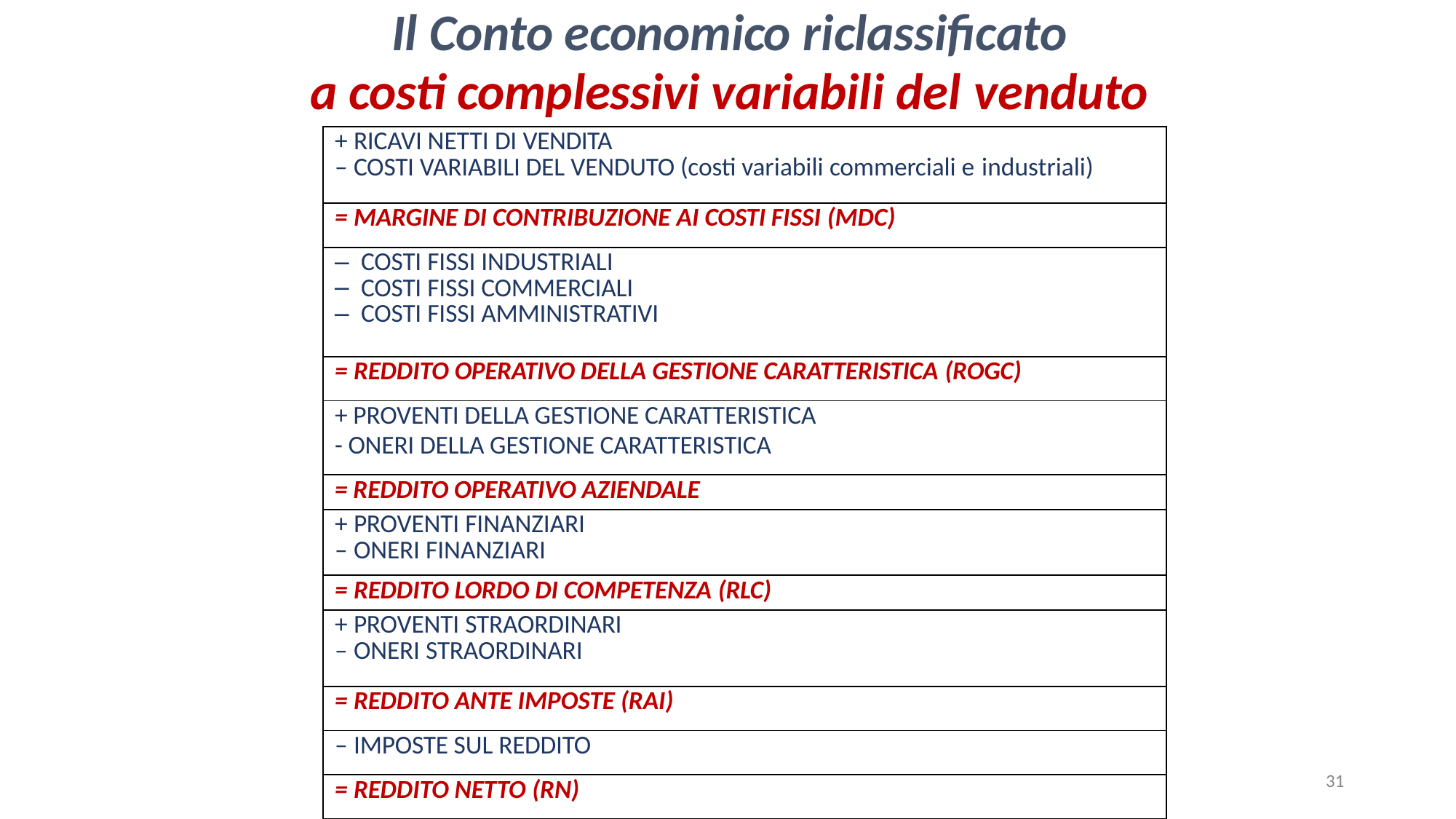

Il Conto economico riclassificato
a costi complessivi variabili del venduto
| + RICAVI NETTI DI VENDITA – COSTI VARIABILI DEL VENDUTO (costi variabili commerciali e industriali) |
| --- |
| = MARGINE DI CONTRIBUZIONE AI COSTI FISSI (MDC) |
| COSTI FISSI INDUSTRIALI COSTI FISSI COMMERCIALI COSTI FISSI AMMINISTRATIVI |
| = REDDITO OPERATIVO DELLA GESTIONE CARATTERISTICA (ROGC) |
| + PROVENTI DELLA GESTIONE CARATTERISTICA - ONERI DELLA GESTIONE CARATTERISTICA |
| = REDDITO OPERATIVO AZIENDALE |
| + PROVENTI FINANZIARI – ONERI FINANZIARI |
| = REDDITO LORDO DI COMPETENZA (RLC) |
| + PROVENTI STRAORDINARI – ONERI STRAORDINARI |
| = REDDITO ANTE IMPOSTE (RAI) |
| – IMPOSTE SUL REDDITO |
| = REDDITO NETTO (RN) |
31